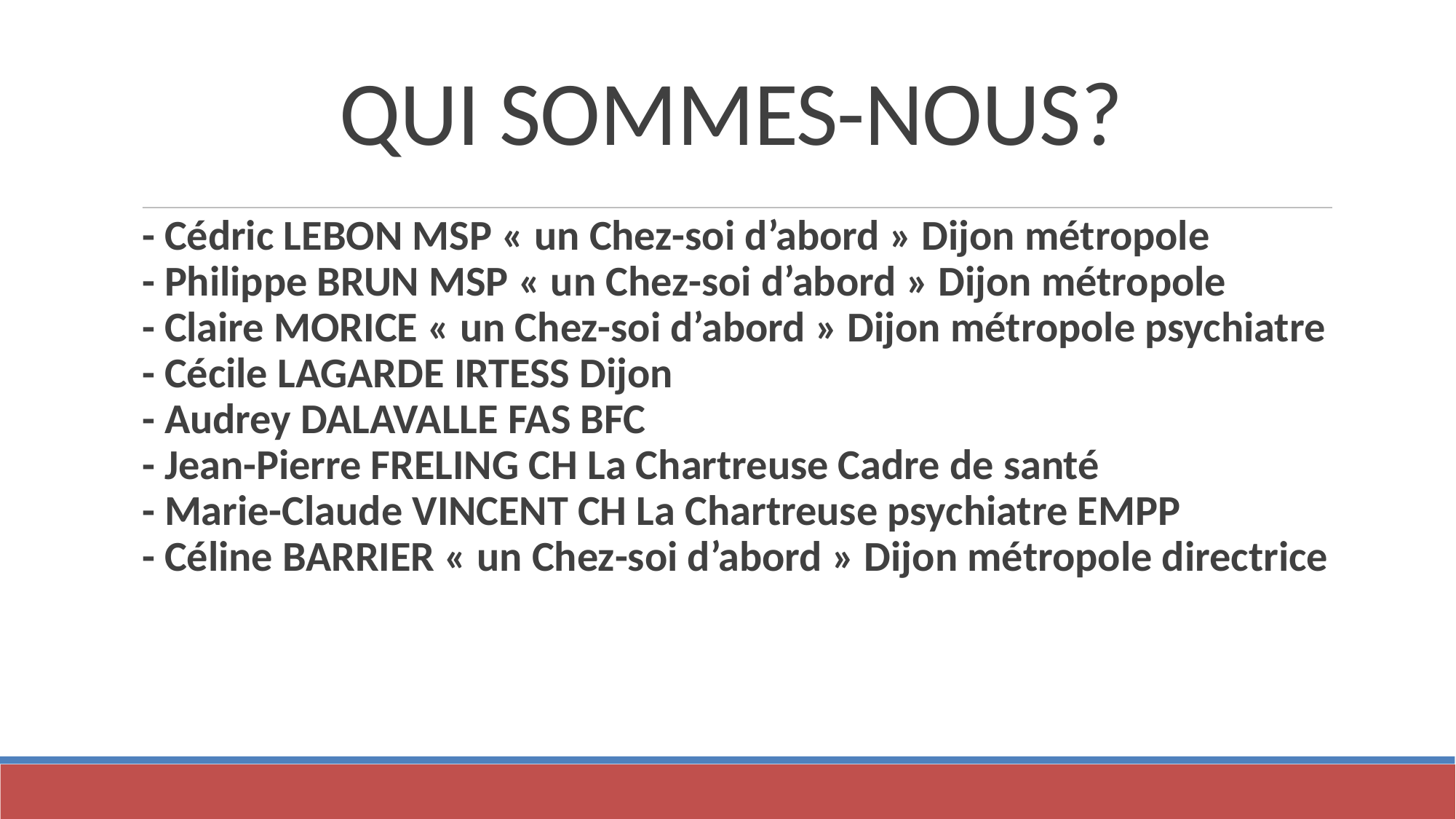

QUI SOMMES-NOUS?
- Cédric LEBON MSP « un Chez-soi d’abord » Dijon métropole
- Philippe BRUN MSP « un Chez-soi d’abord » Dijon métropole
- Claire MORICE « un Chez-soi d’abord » Dijon métropole psychiatre
- Cécile LAGARDE IRTESS Dijon
- Audrey DALAVALLE FAS BFC
- Jean-Pierre FRELING CH La Chartreuse Cadre de santé
- Marie-Claude VINCENT CH La Chartreuse psychiatre EMPP
- Céline BARRIER « un Chez-soi d’abord » Dijon métropole directrice